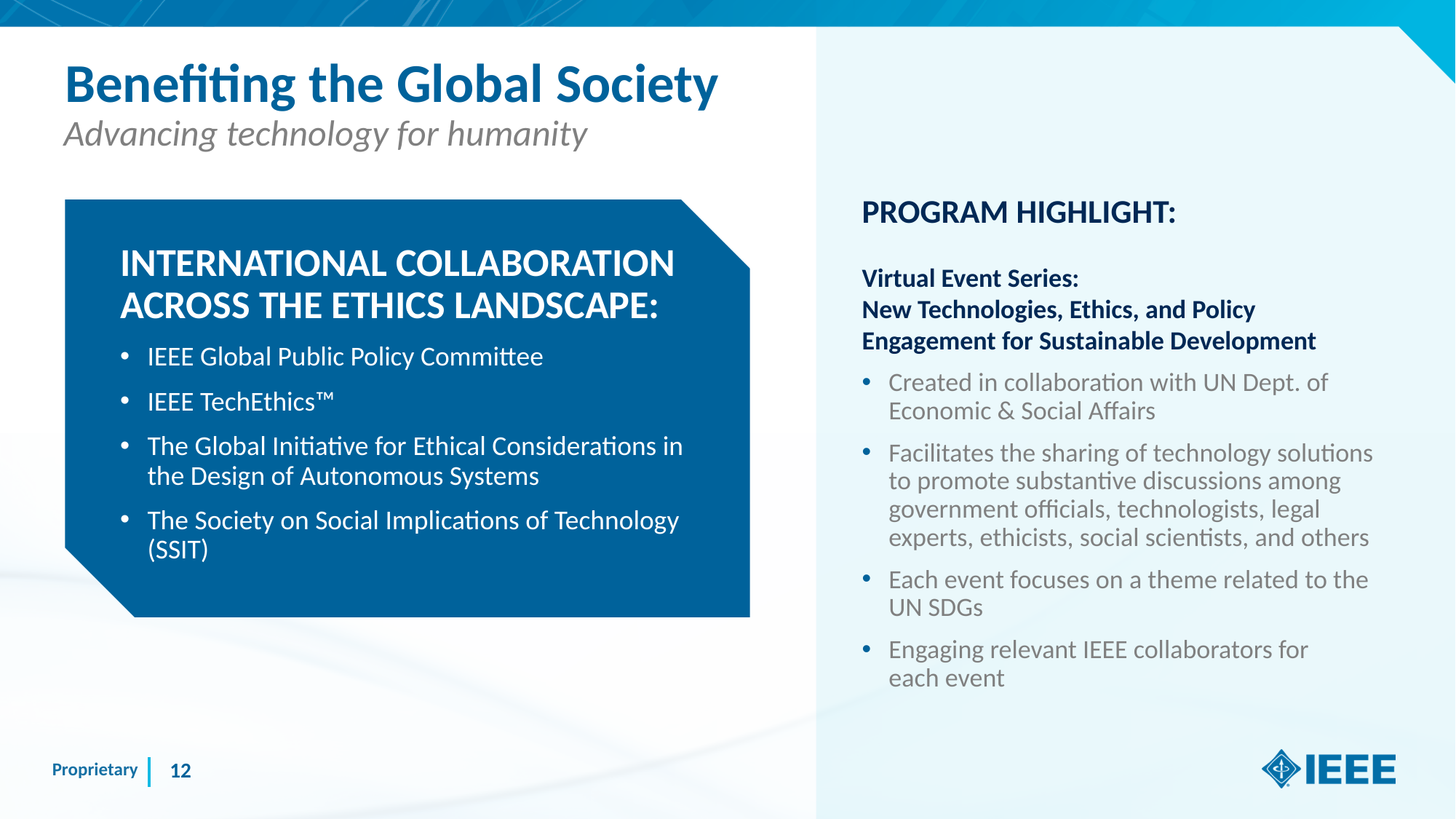

# Benefiting the Global Society
Advancing technology for humanity
PROGRAM HIGHLIGHT:

Virtual Event Series:
New Technologies, Ethics, and Policy Engagement for Sustainable Development
Created in collaboration with UN Dept. of Economic & Social Affairs
Facilitates the sharing of technology solutions to promote substantive discussions among government officials, technologists, legal experts, ethicists, social scientists, and others
Each event focuses on a theme related to the
UN SDGs
Engaging relevant IEEE collaborators for
each event

INTERNATIONAL COLLABORATION ACROSS THE ETHICS LANDSCAPE:
IEEE Global Public Policy Committee
IEEE TechEthics™
The Global Initiative for Ethical Considerations in the Design of Autonomous Systems
The Society on Social Implications of Technology (SSIT)

12